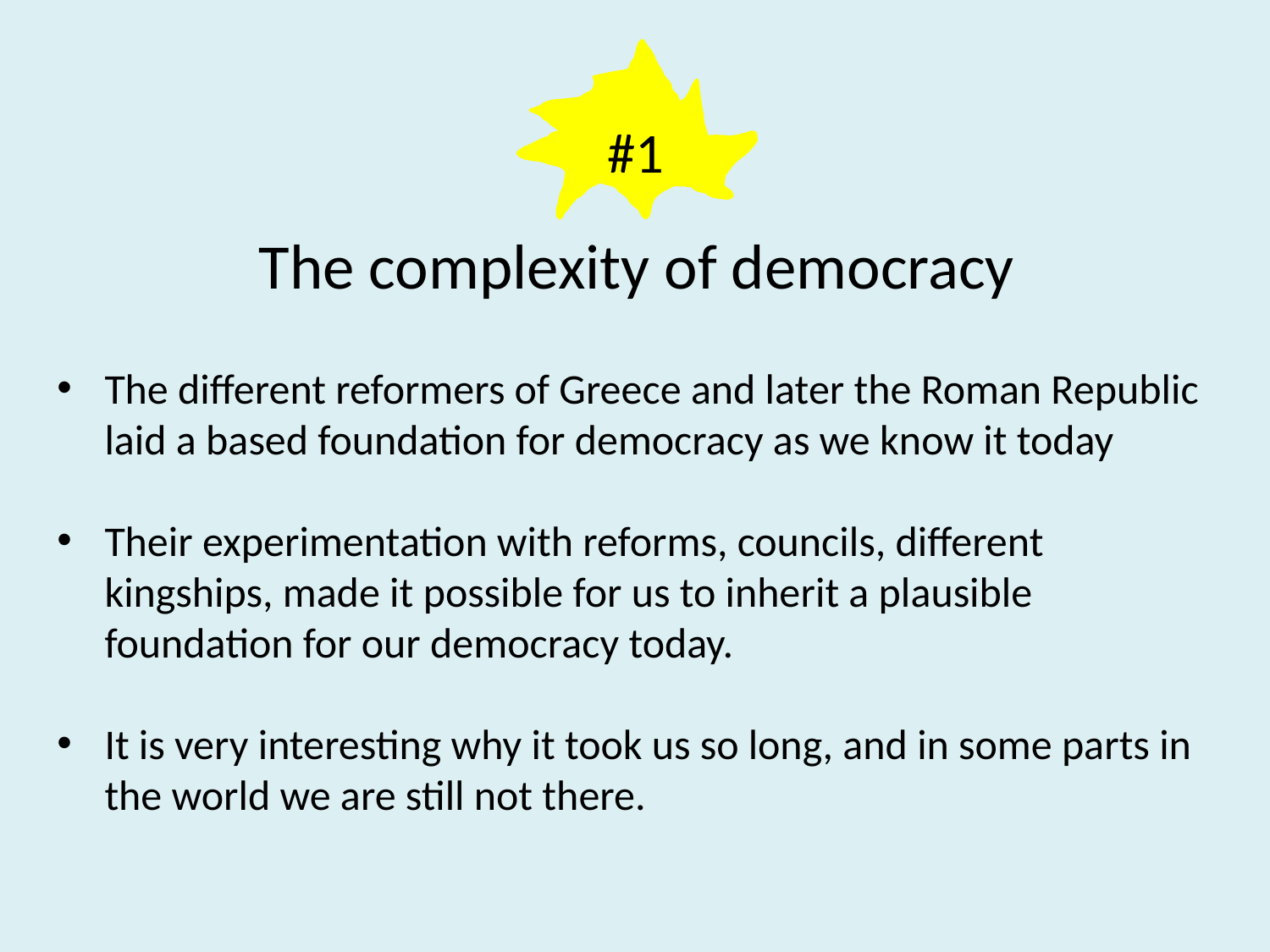

# #1

#1
The complexity of democracy
The different reformers of Greece and later the Roman Republic laid a based foundation for democracy as we know it today

Their experimentation with reforms, councils, different kingships, made it possible for us to inherit a plausible foundation for our democracy today.

It is very interesting why it took us so long, and in some parts in the world we are still not there.